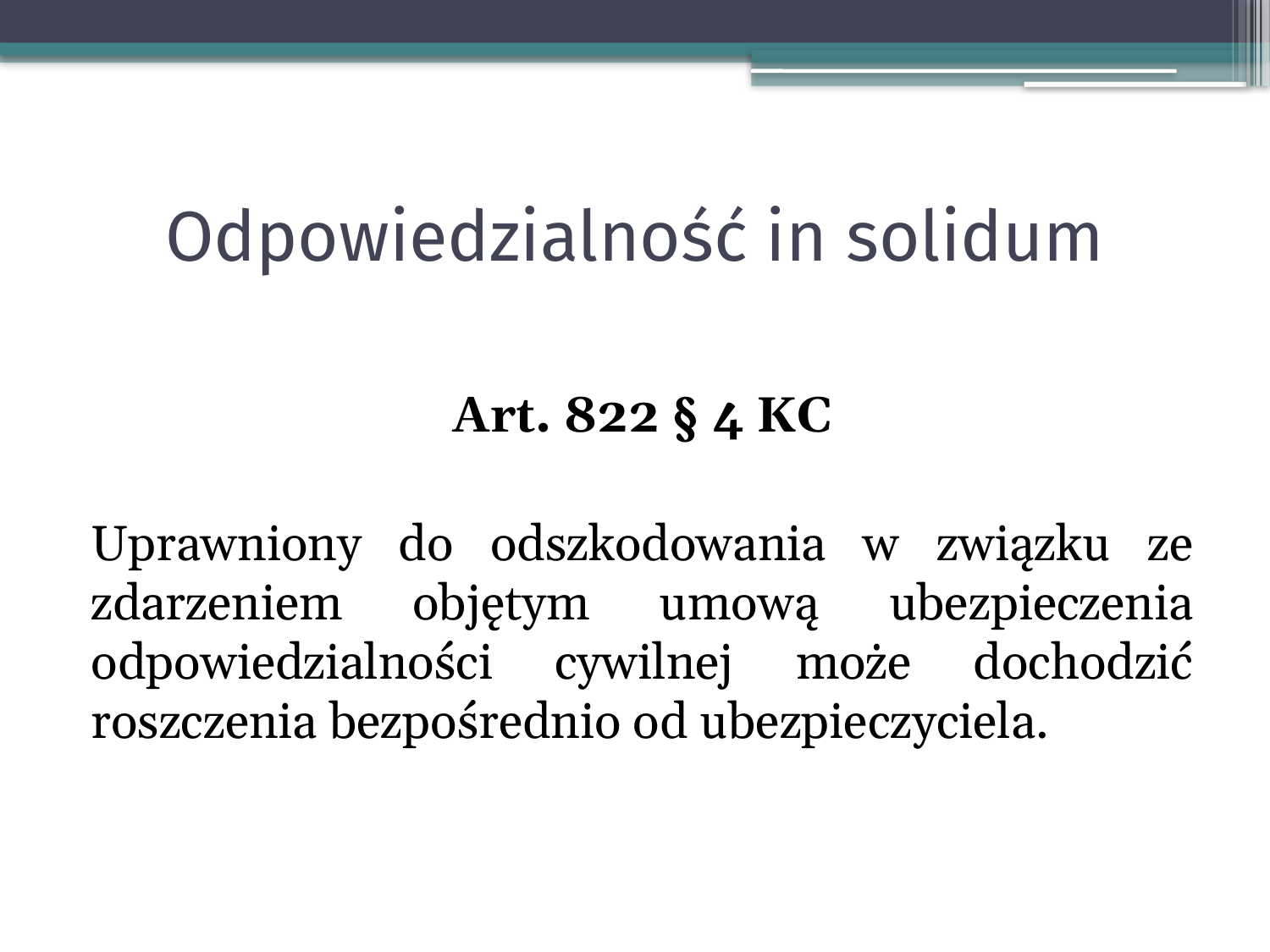

# Odpowiedzialność in solidum

Art. 822 § 4 KC

Uprawniony do odszkodowania w związku ze zdarzeniem objętym umową ubezpieczenia odpowiedzialności cywilnej może dochodzić roszczenia bezpośrednio od ubezpieczyciela.